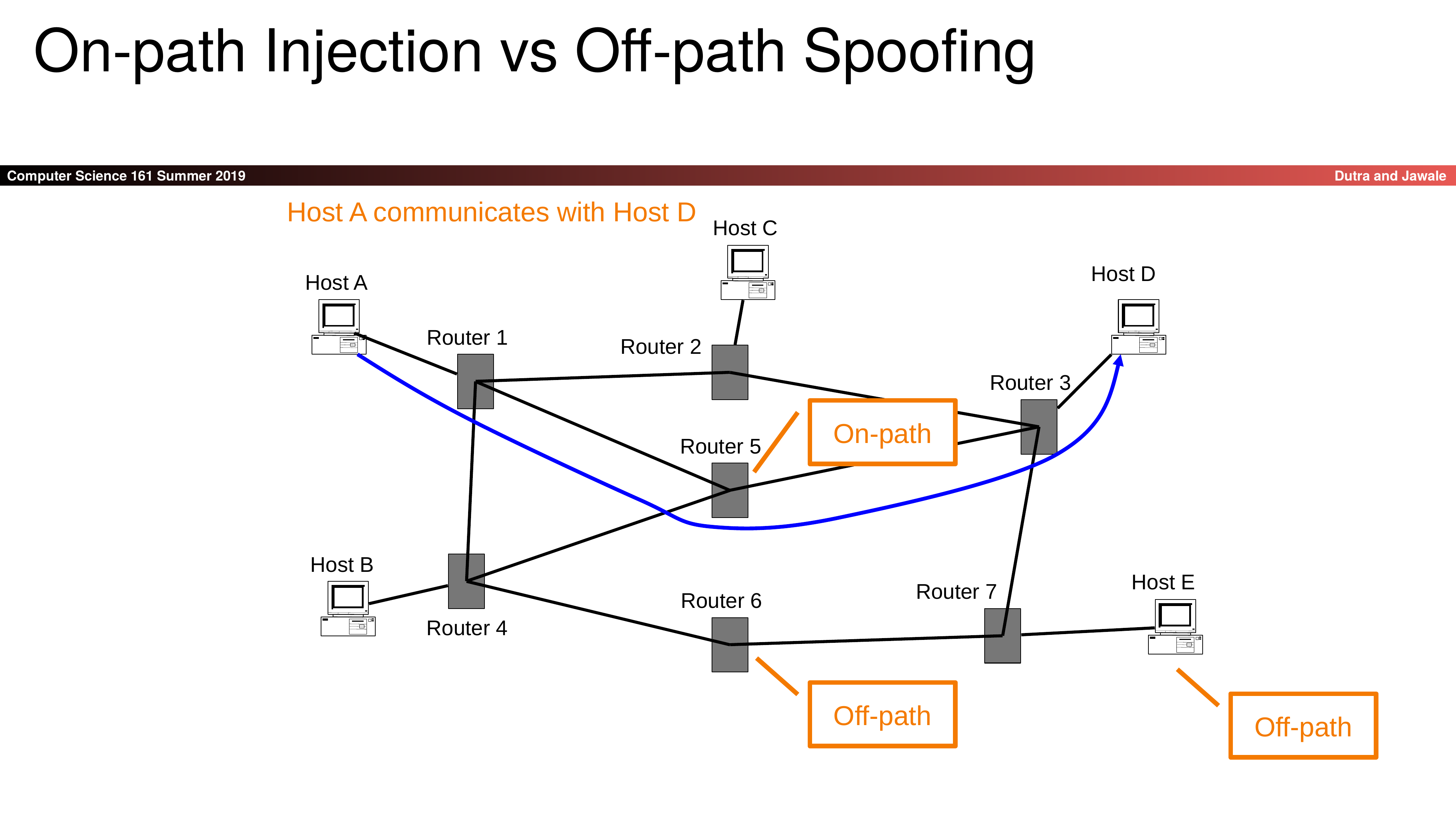

On-path Injection vs Off-path Spoofing
Host A communicates with Host D
Host C

Host D
Host A

Router 1

Router 2

Router 3

On-path

Router 5

Host B

Host E

Router 7

Router 6

Router 4

Off-path

Off-path